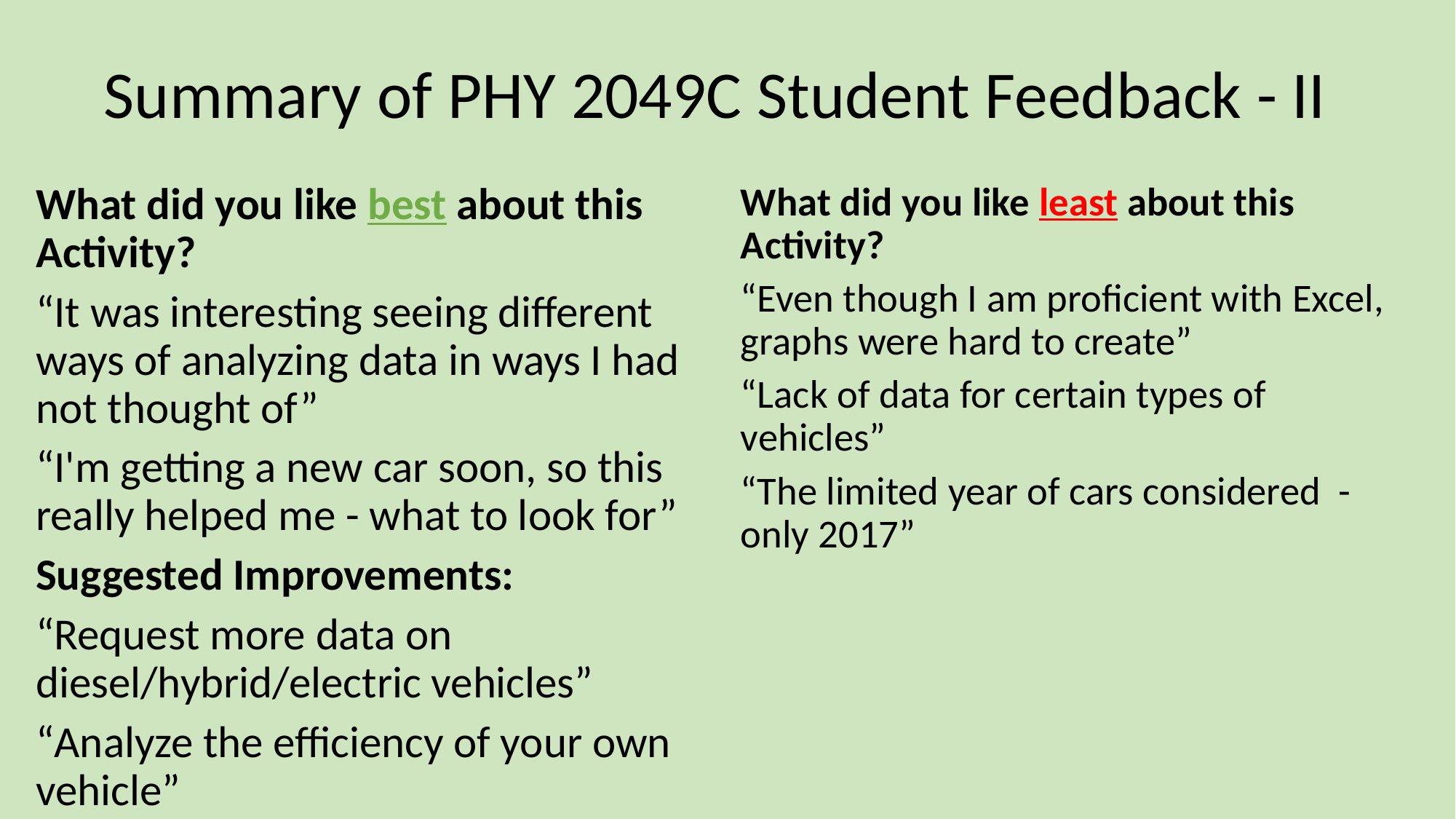

# Summary of PHY 2049C Student Feedback - II
What did you like best about this Activity?
“It was interesting seeing different ways of analyzing data in ways I had not thought of”
“I'm getting a new car soon, so this really helped me - what to look for”
Suggested Improvements:
“Request more data on diesel/hybrid/electric vehicles”
“Analyze the efficiency of your own vehicle”

What did you like least about this Activity?
“Even though I am proficient with Excel, graphs were hard to create”
“Lack of data for certain types of vehicles”
“The limited year of cars considered  - only 2017”